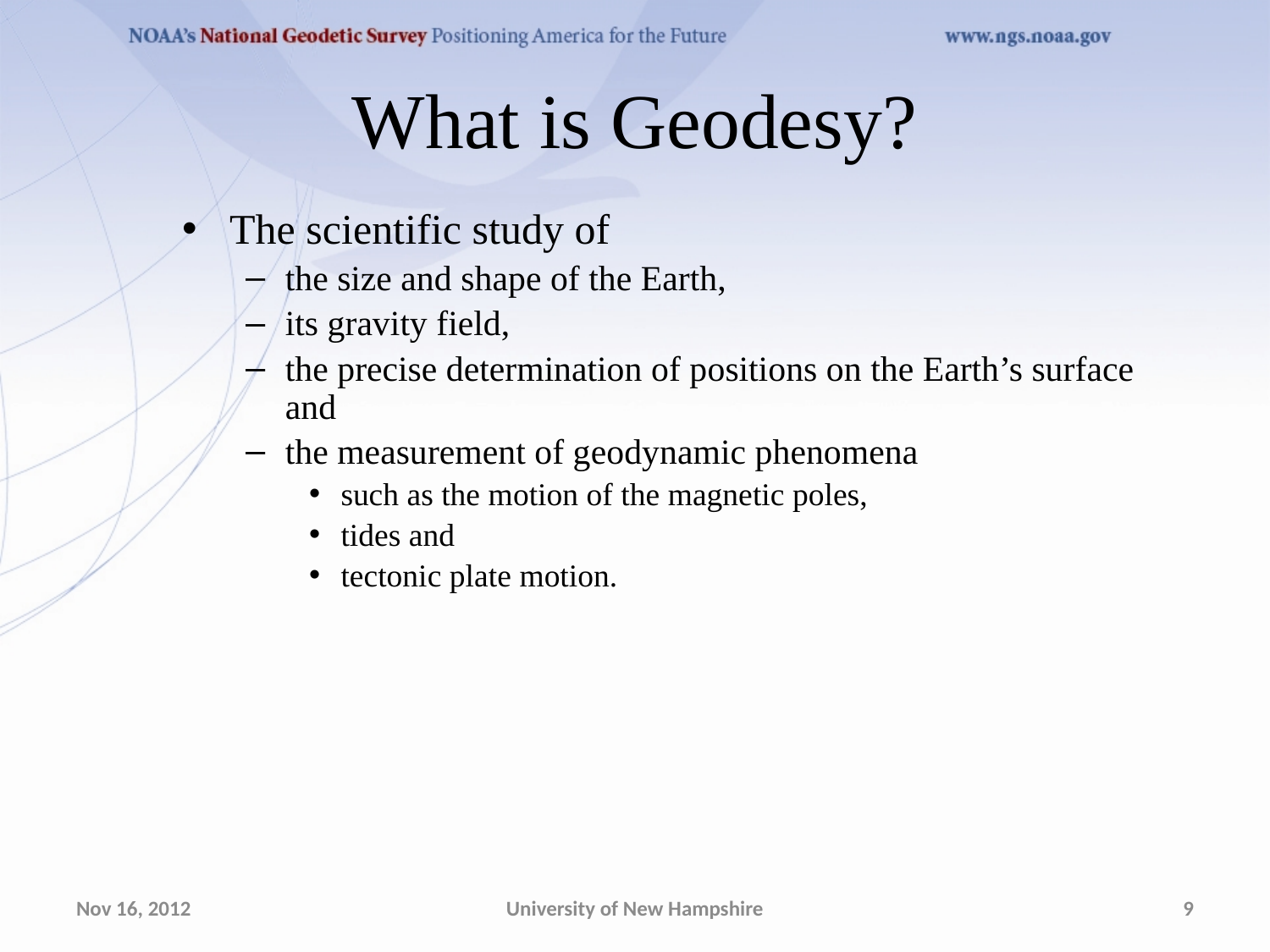

# What is Geodesy?
The scientific study of
the size and shape of the Earth,
its gravity field,
the precise determination of positions on the Earth’s surface and
the measurement of geodynamic phenomena
such as the motion of the magnetic poles,
tides and
tectonic plate motion.

Nov 16, 2012
University of New Hampshire
9